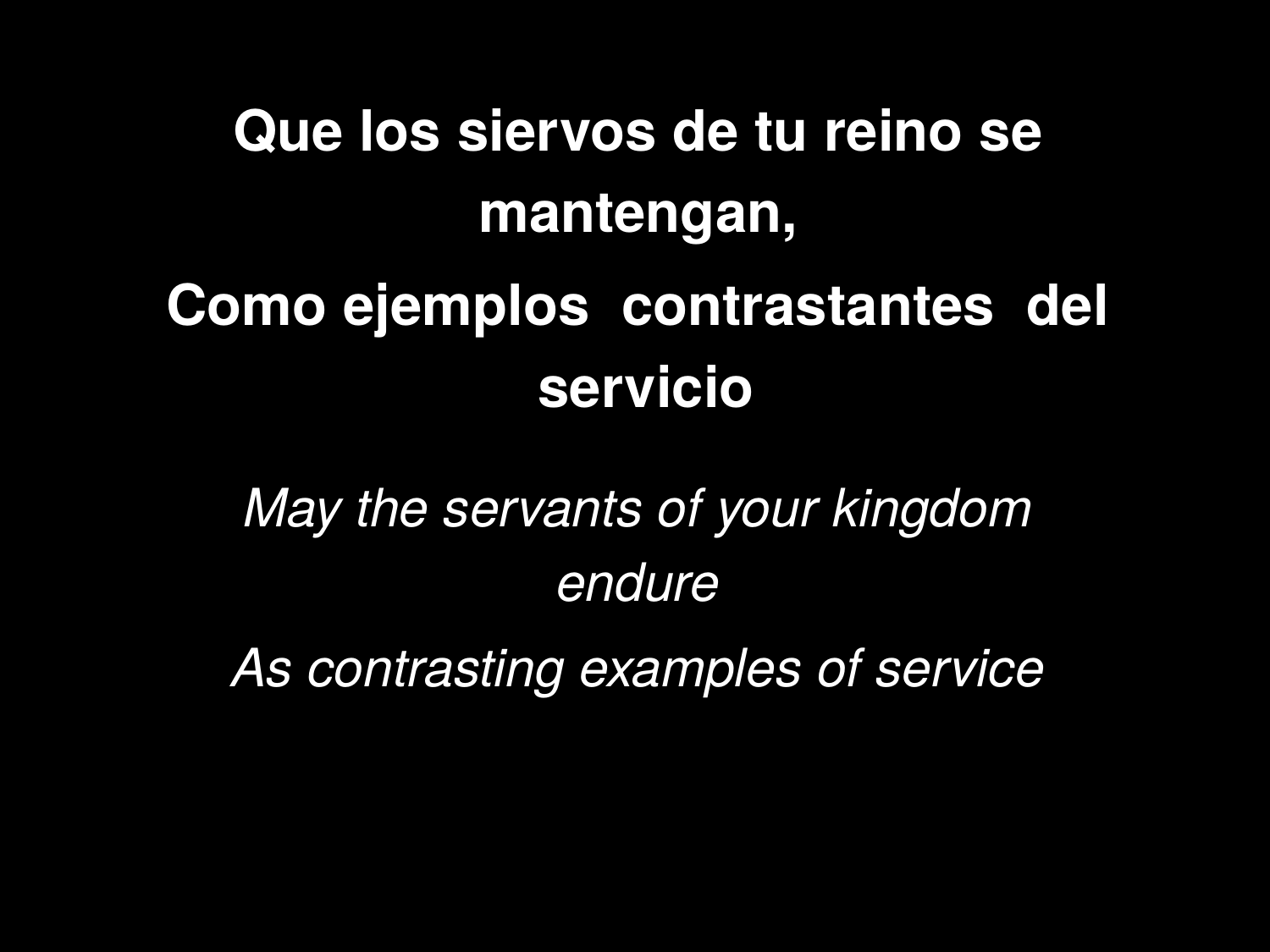

Que los siervos de tu reino se mantengan,
Como ejemplos  contrastantes  del  servicio

May the servants of your kingdom endure
As contrasting examples of service